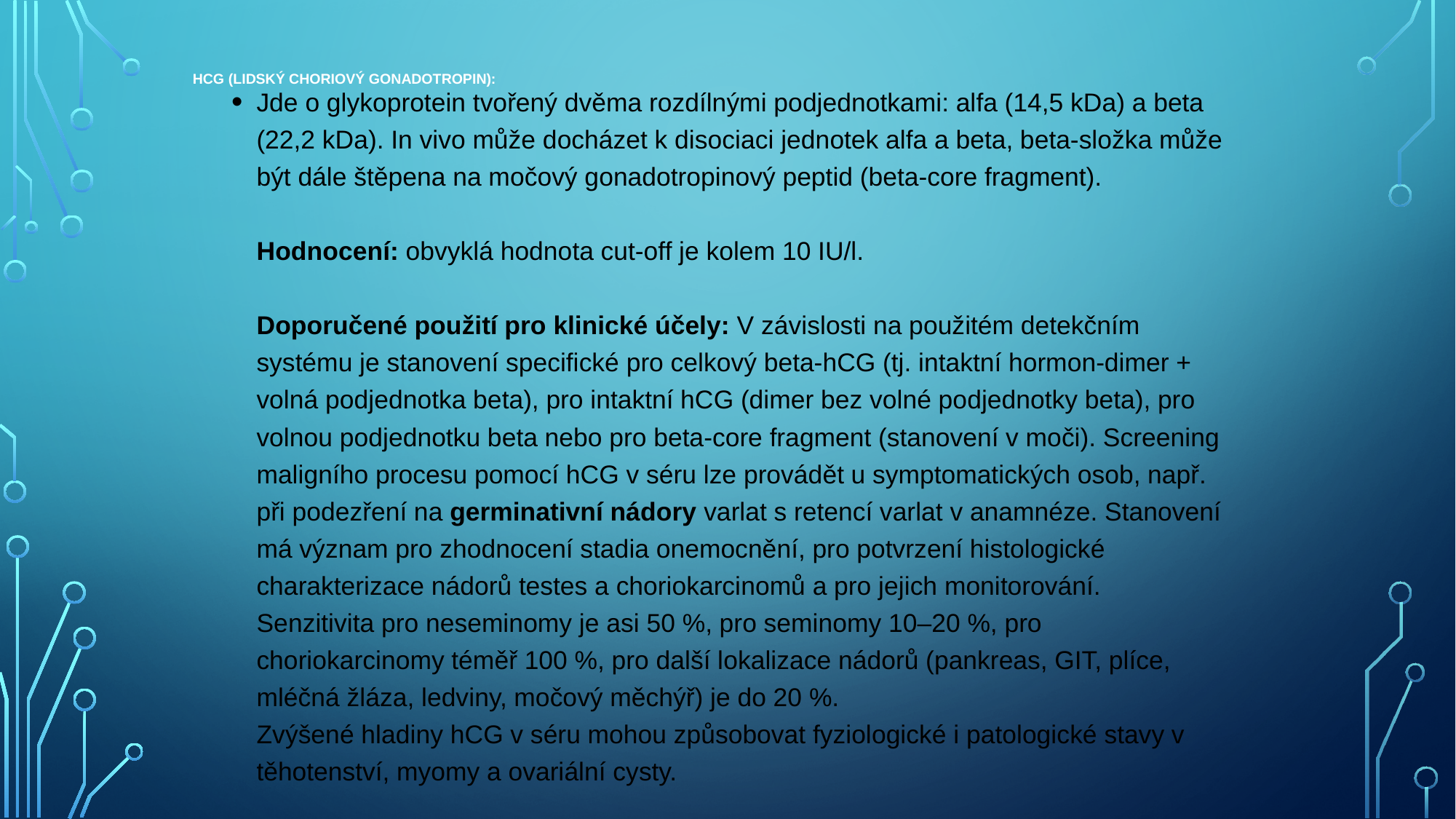

# hCG (lidský choriový gonadotropin):
Jde o glykoprotein tvořený dvěma rozdílnými podjednotkami: alfa (14,5 kDa) a beta (22,2 kDa). In vivo může docházet k disociaci jednotek alfa a beta, beta-složka může být dále štěpena na močový gonadotropinový peptid (beta-core fragment).
Hodnocení: obvyklá hodnota cut-off je kolem 10 IU/l.
Doporučené použití pro klinické účely: V závislosti na použitém detekčním systému je stanovení specifické pro celkový beta-hCG (tj. intaktní hormon-dimer + volná podjednotka beta), pro intaktní hCG (dimer bez volné podjednotky beta), pro volnou podjednotku beta nebo pro beta-core fragment (stanovení v moči). Screening maligního procesu pomocí hCG v séru lze provádět u symptomatických osob, např. při podezření na germinativní nádory varlat s retencí varlat v anamnéze. Stanovení má význam pro zhodnocení stadia onemocnění, pro potvrzení histologické charakterizace nádorů testes a choriokarcinomů a pro jejich monitorování. Senzitivita pro neseminomy je asi 50 %, pro seminomy 10–20 %, pro choriokarcinomy téměř 100 %, pro další lokalizace nádorů (pankreas, GIT, plíce, mléčná žláza, ledviny, močový měchýř) je do 20 %.
Zvýšené hladiny hCG v séru mohou způsobovat fyziologické i patologické stavy v těhotenství, myomy a ovariální cysty.